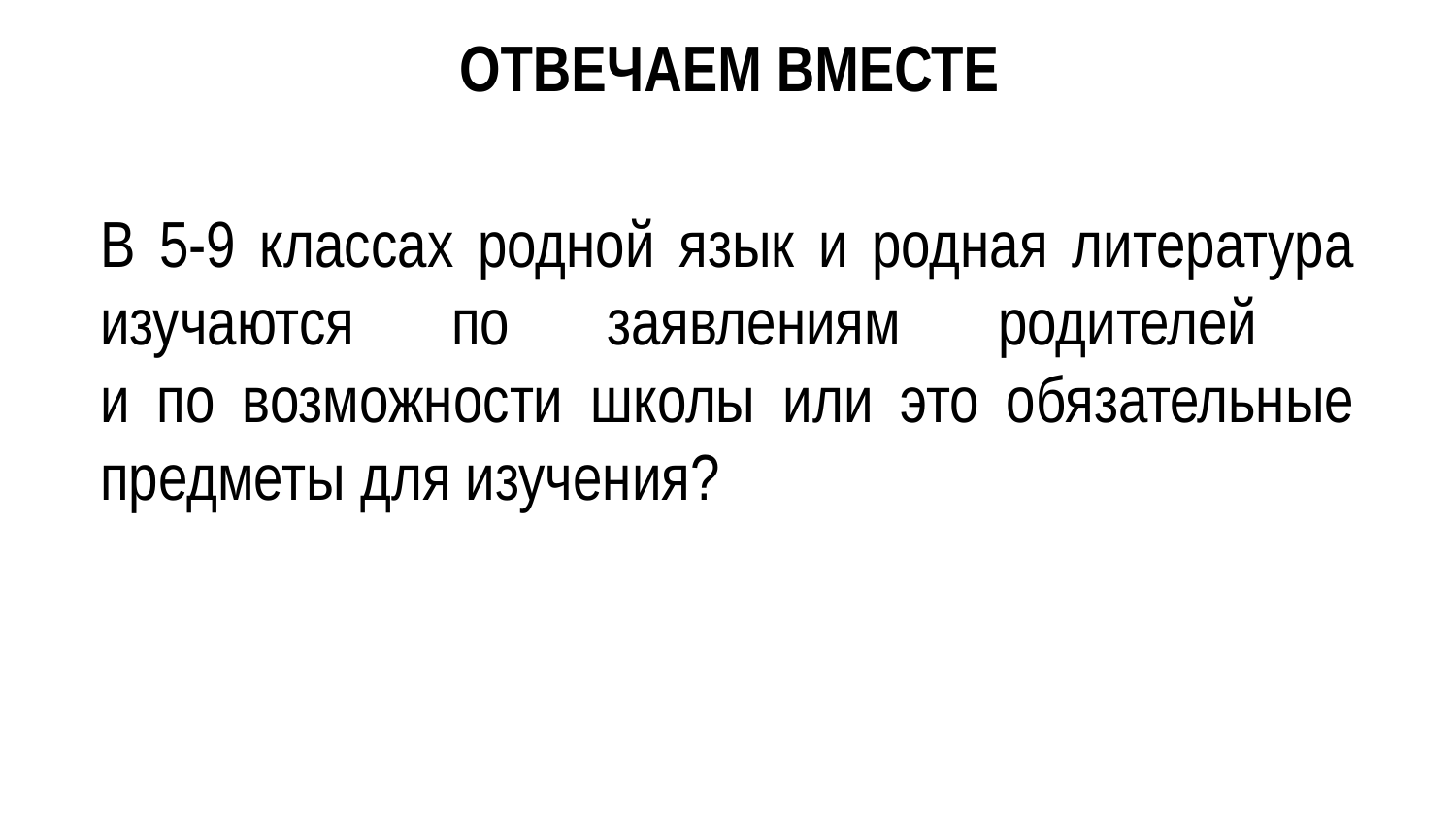

ОТВЕЧАЕМ ВМЕСТЕ
В 5-9 классах родной язык и родная литература изучаются по заявлениям родителей
и по возможности школы или это обязательные предметы для изучения?